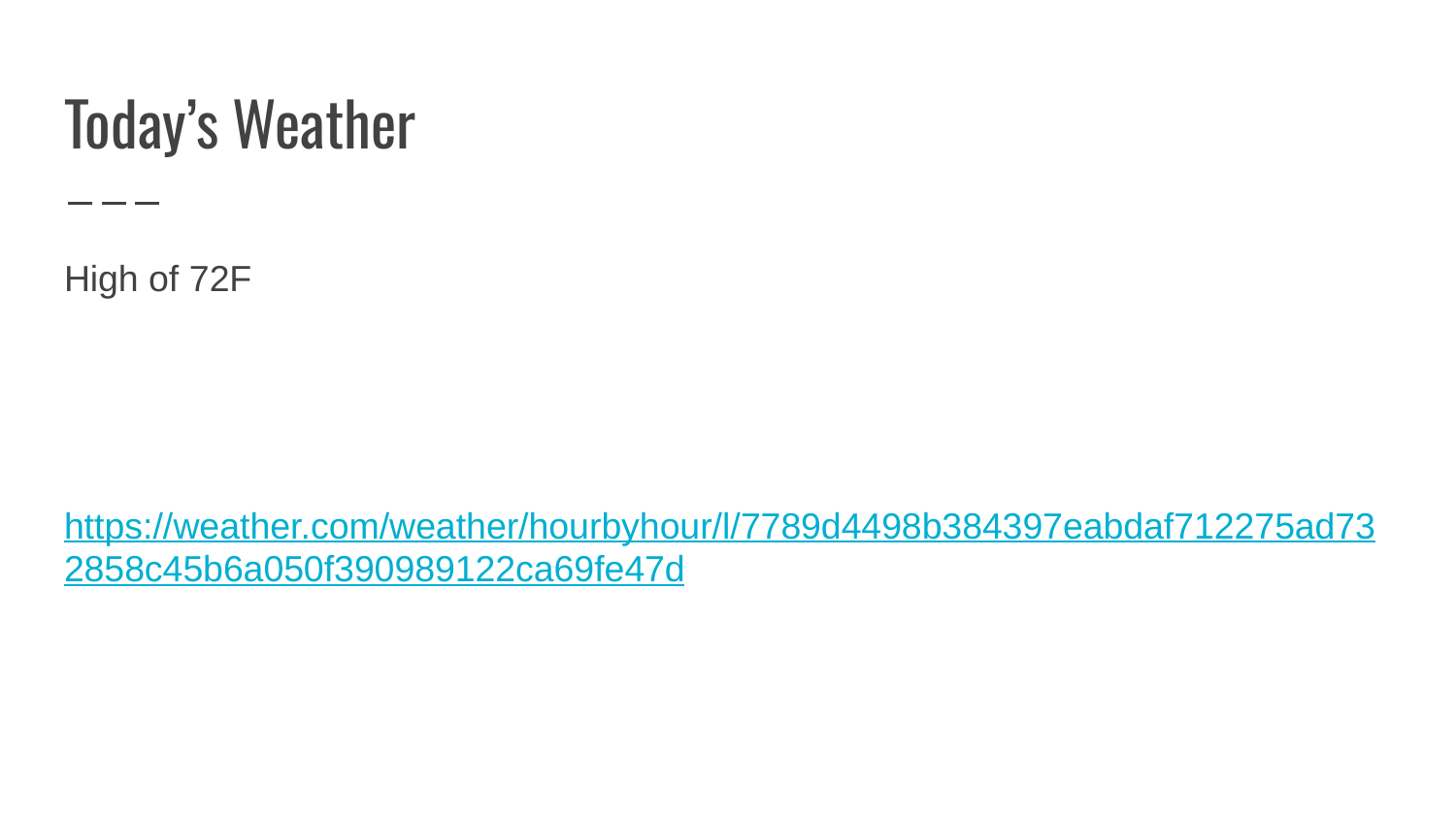

# Today’s Weather
High of 72F

https://weather.com/weather/hourbyhour/l/7789d4498b384397eabdaf712275ad732858c45b6a050f390989122ca69fe47d